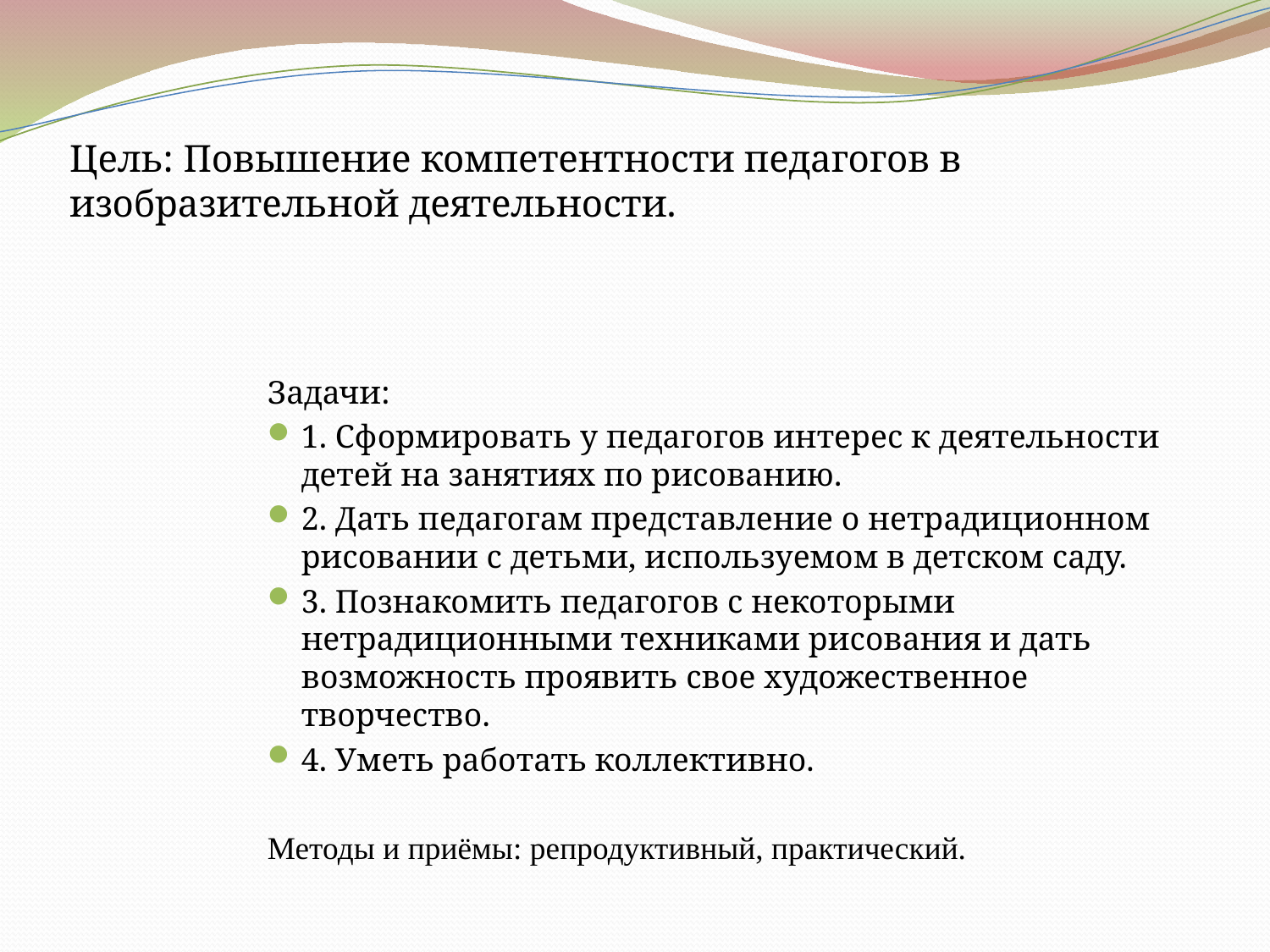

# Цель: Повышение компетентности педагогов в изобразительной деятельности.
Задачи:
1. Сформировать у педагогов интерес к деятельности детей на занятиях по рисованию.
2. Дать педагогам представление о нетрадиционном рисовании с детьми, используемом в детском саду.
3. Познакомить педагогов с некоторыми нетрадиционными техниками рисования и дать возможность проявить свое художественное творчество.
4. Уметь работать коллективно.

Методы и приёмы: репродуктивный, практический.